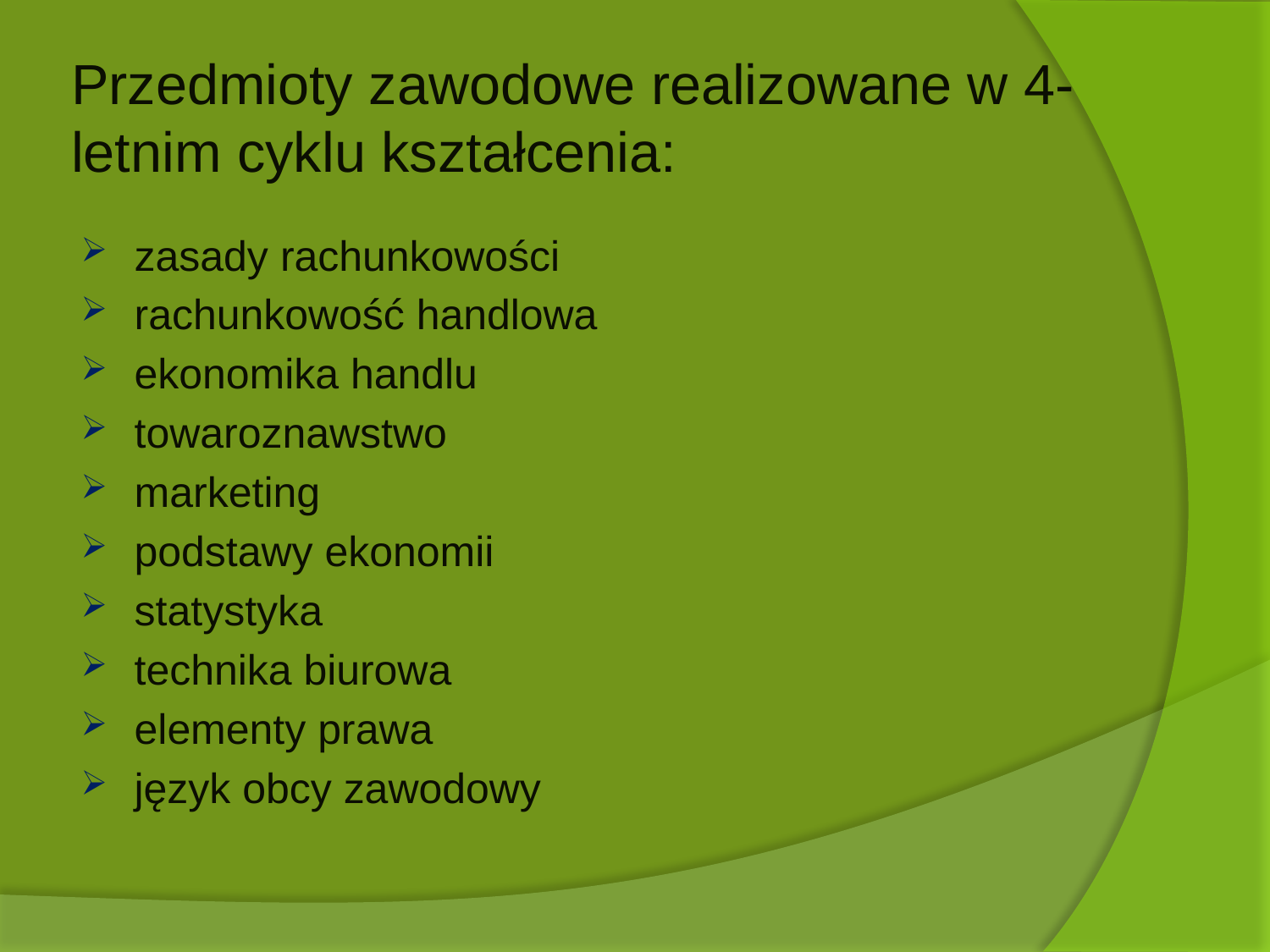

# Przedmioty zawodowe realizowane w 4-letnim cyklu kształcenia:
zasady rachunkowości
rachunkowość handlowa
ekonomika handlu
towaroznawstwo
marketing
podstawy ekonomii
statystyka
technika biurowa
elementy prawa
język obcy zawodowy